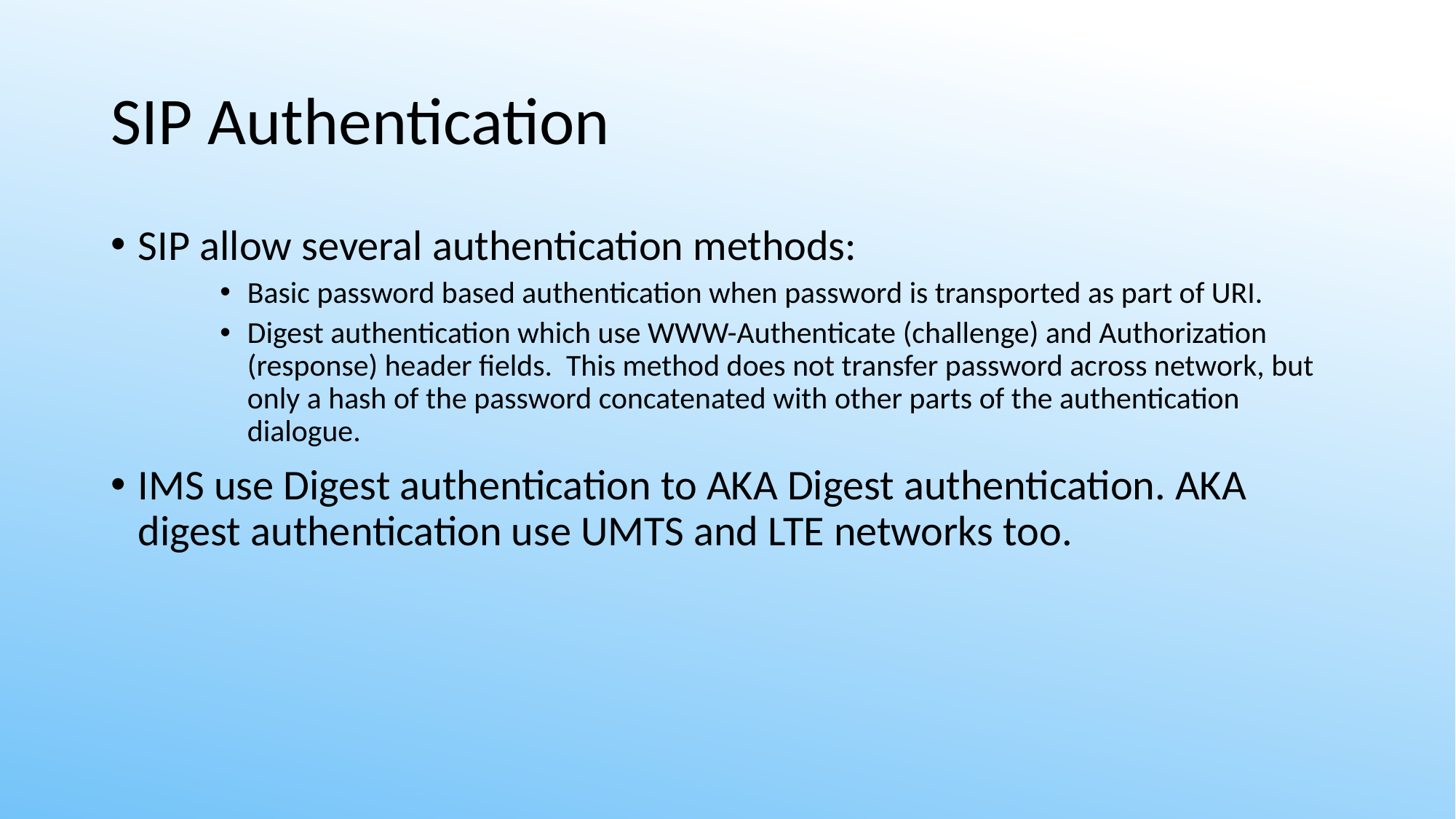

# SIP Authentication
SIP allow several authentication methods:
Basic password based authentication when password is transported as part of URI.
Digest authentication which use WWW-Authenticate (challenge) and Authorization (response) header fields.  This method does not transfer password across network, but only a hash of the password concatenated with other parts of the authentication dialogue.
IMS use Digest authentication to AKA Digest authentication. AKA digest authentication use UMTS and LTE networks too.